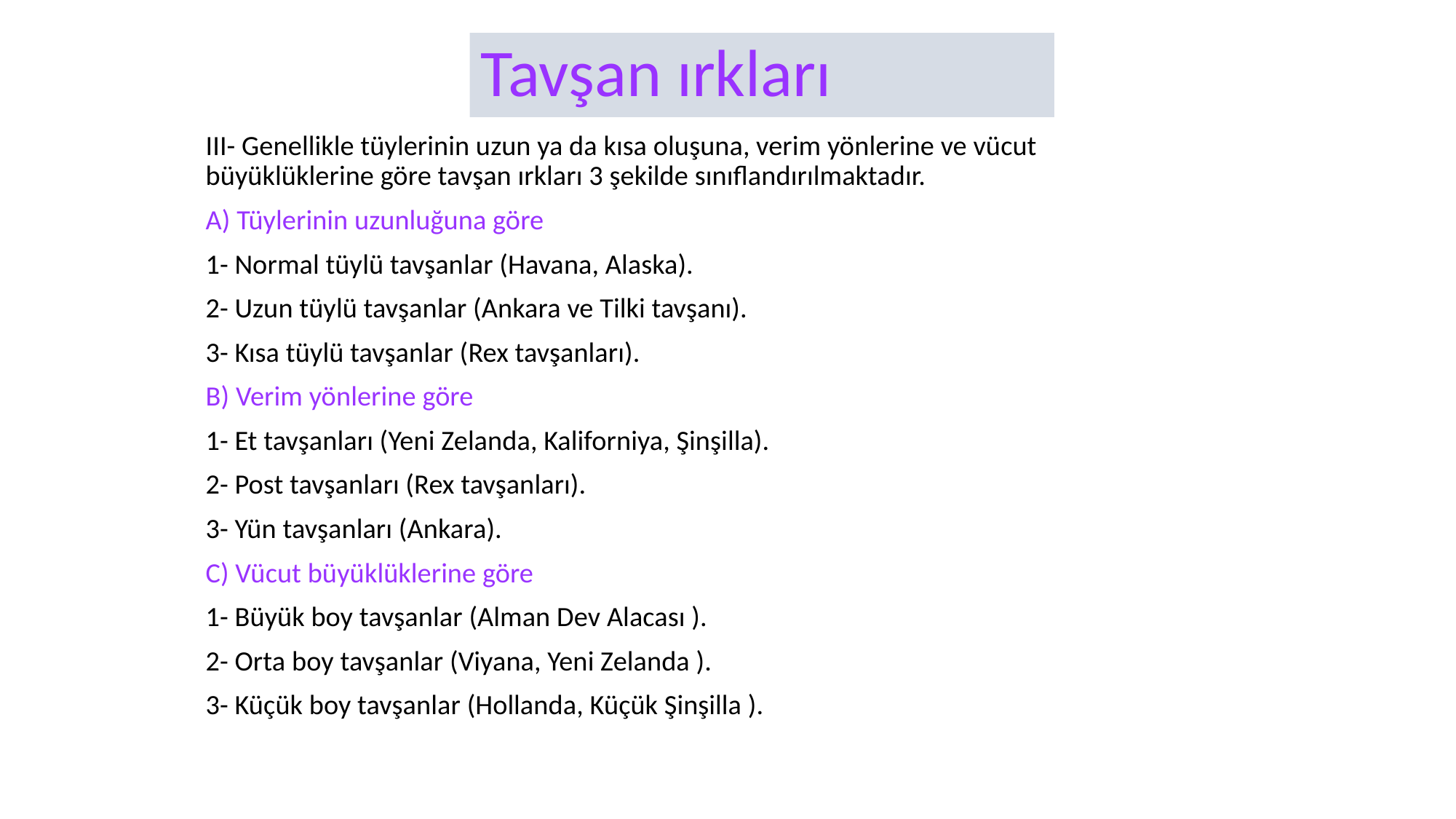

# Tavşan ırkları
III- Genellikle tüylerinin uzun ya da kısa oluşuna, verim yönlerine ve vücut büyüklüklerine göre tavşan ırkları 3 şekilde sınıflandırılmaktadır.
A) Tüylerinin uzunluğuna göre
1- Normal tüylü tavşanlar (Havana, Alaska).
2- Uzun tüylü tavşanlar (Ankara ve Tilki tavşanı).
3- Kısa tüylü tavşanlar (Rex tavşanları).
B) Verim yönlerine göre
1- Et tavşanları (Yeni Zelanda, Kaliforniya, Şinşilla).
2- Post tavşanları (Rex tavşanları).
3- Yün tavşanları (Ankara).
C) Vücut büyüklüklerine göre
1- Büyük boy tavşanlar (Alman Dev Alacası ).
2- Orta boy tavşanlar (Viyana, Yeni Zelanda ).
3- Küçük boy tavşanlar (Hollanda, Küçük Şinşilla ).